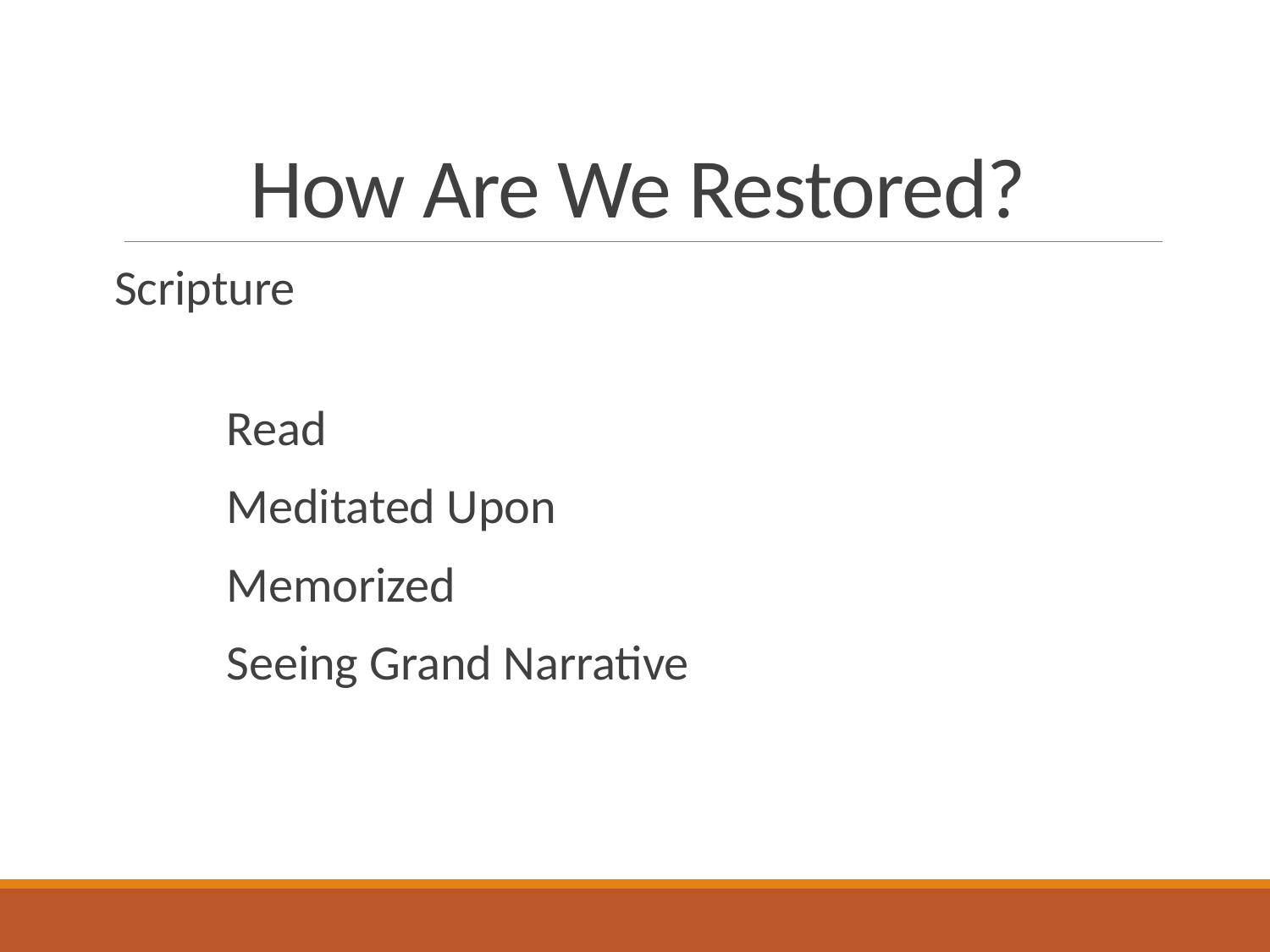

# How Are We Restored?
Scripture

              Read
          Meditated Upon
          Memorized
          Seeing Grand Narrative